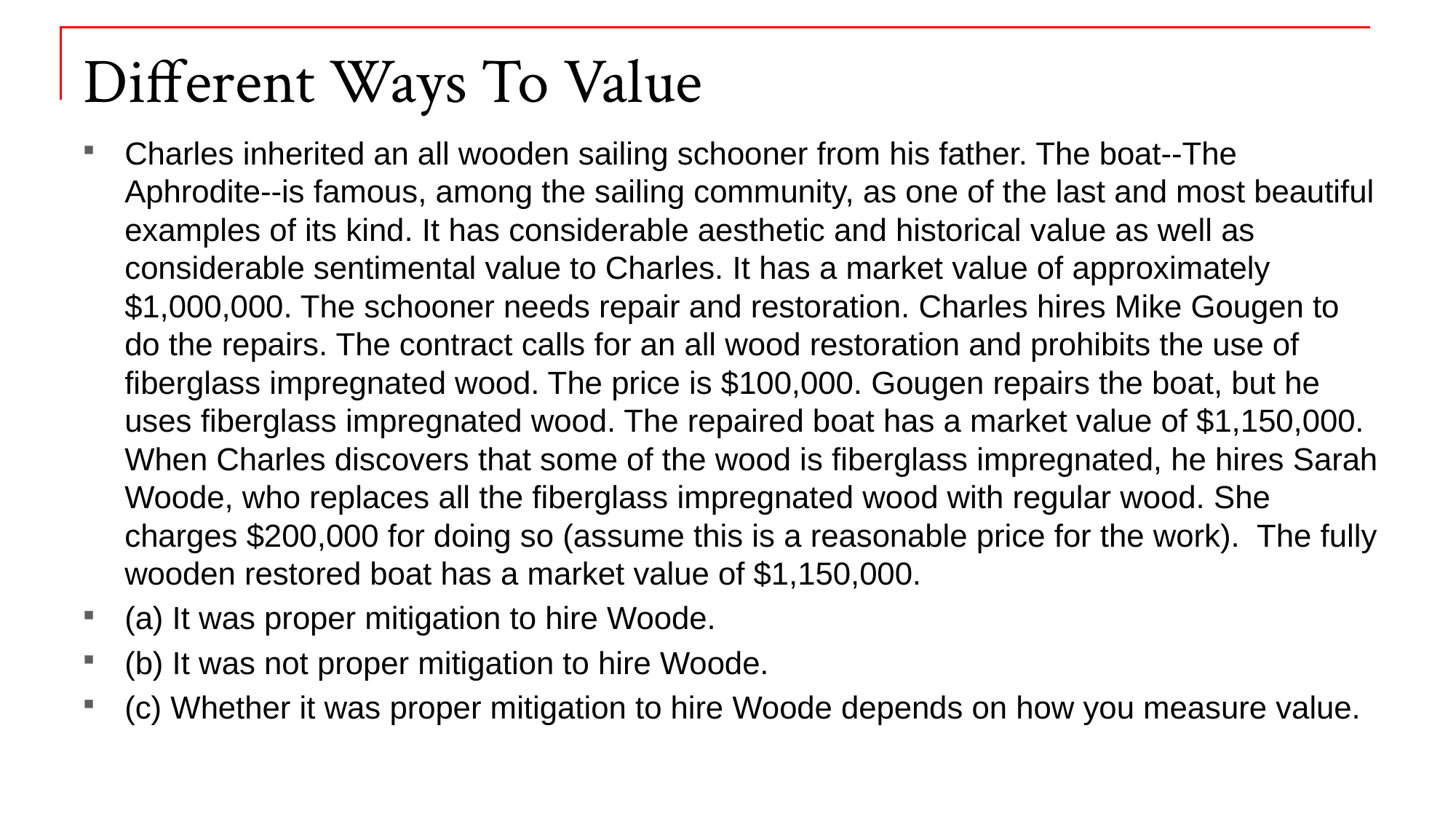

# Different Ways To Value
Charles inherited an all wooden sailing schooner from his father. The boat--The Aphrodite--is famous, among the sailing community, as one of the last and most beautiful examples of its kind. It has considerable aesthetic and historical value as well as considerable sentimental value to Charles. It has a market value of approximately $1,000,000. The schooner needs repair and restoration. Charles hires Mike Gougen to do the repairs. The contract calls for an all wood restoration and prohibits the use of fiberglass impregnated wood. The price is $100,000. Gougen repairs the boat, but he uses fiberglass impregnated wood. The repaired boat has a market value of $1,150,000. When Charles discovers that some of the wood is fiberglass impregnated, he hires Sarah Woode, who replaces all the fiberglass impregnated wood with regular wood. She charges $200,000 for doing so (assume this is a reasonable price for the work).  The fully wooden restored boat has a market value of $1,150,000.
(a) It was proper mitigation to hire Woode.
(b) It was not proper mitigation to hire Woode.
(c) Whether it was proper mitigation to hire Woode depends on how you measure value.